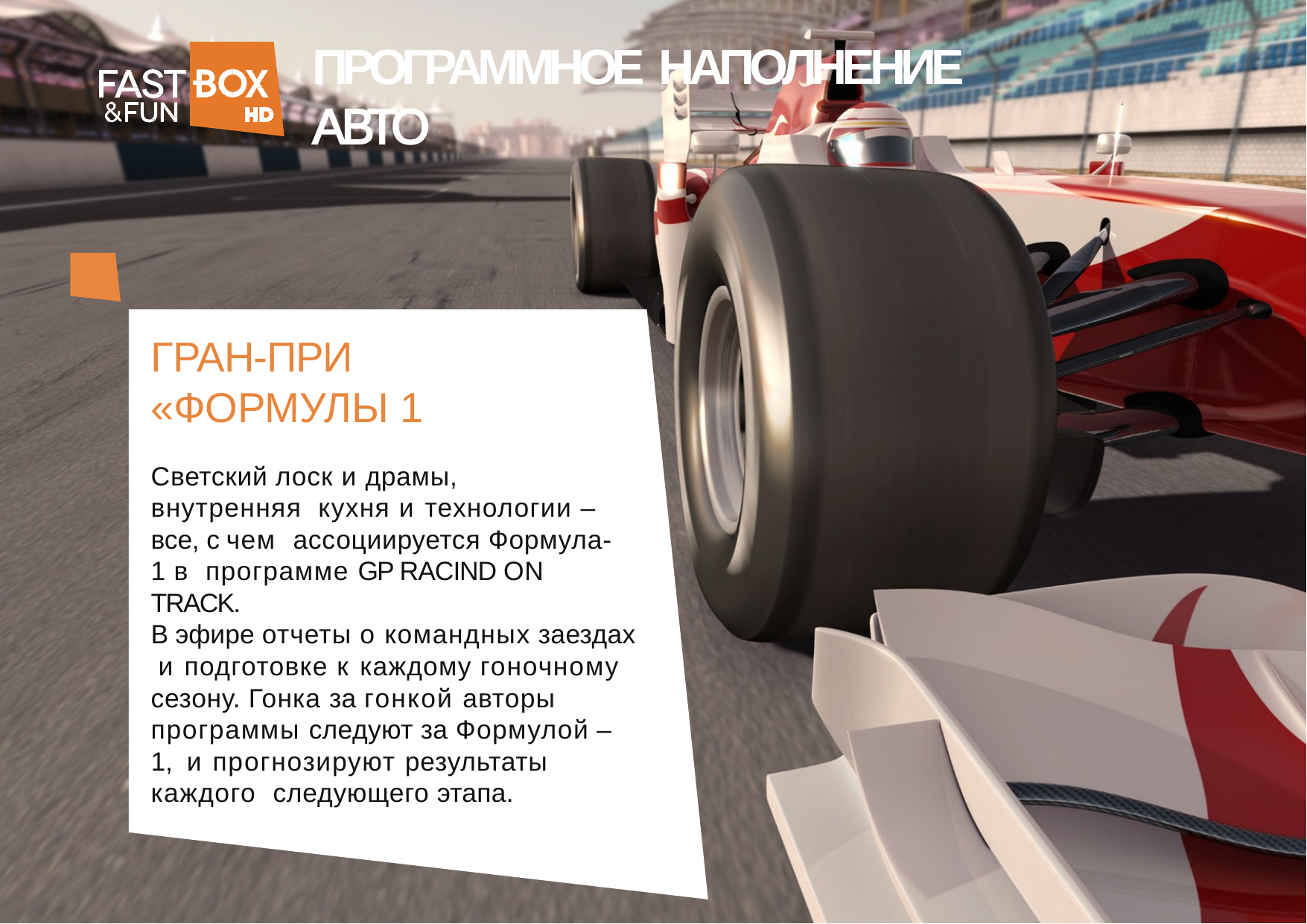

# ПРОГРАММНОЕ НАПОЛНЕНИЕ
АВТО

ГРАН-ПРИ
«ФОРМУЛЫ 1
Светский лоск и драмы, внутренняя  кухня и технологии – все, с чем  ассоциируется Формула-1 в  программе GP RACIND ON TRACK.
В эфире отчеты о командных заездах  и подготовке к каждому гоночному  сезону. Гонка за гонкой авторы  программы следуют за Формулой – 1,  и прогнозируют результаты каждого  следующего этапа.